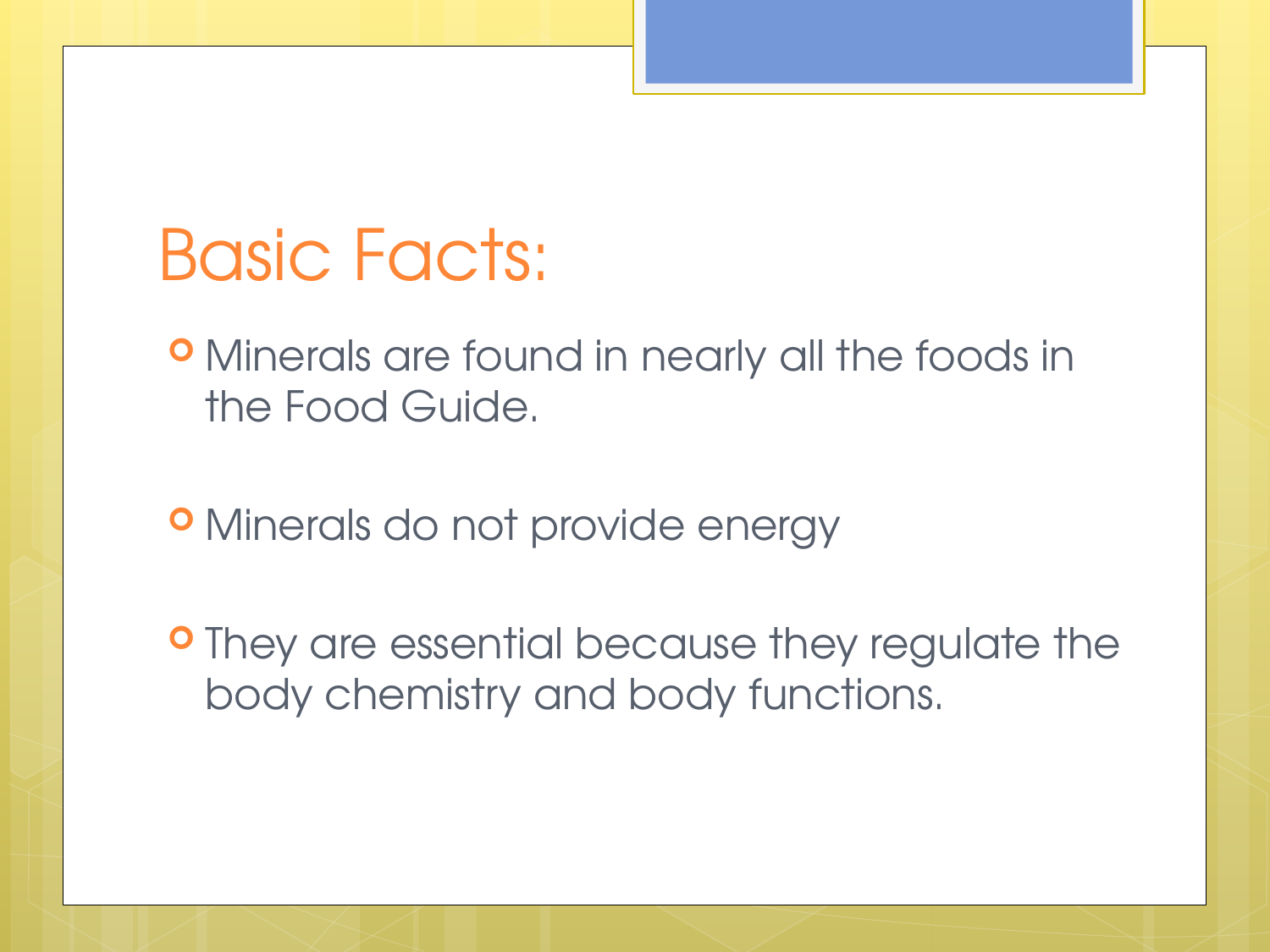

# Basic Facts:
Minerals are found in nearly all the foods in the Food Guide.

Minerals do not provide energy

They are essential because they regulate the body chemistry and body functions.